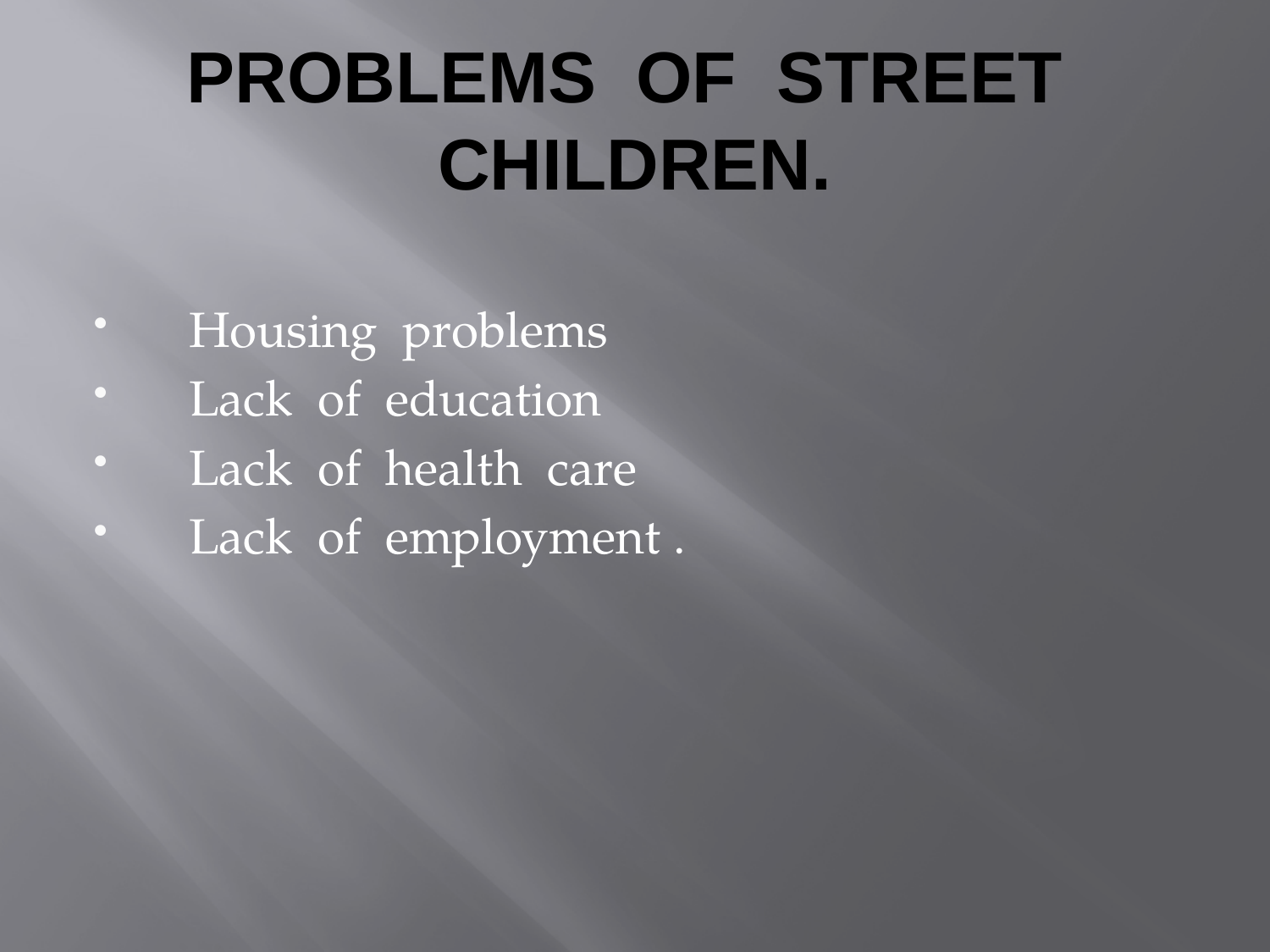

# PROBLEMS  OF  STREET  CHILDREN.

   Housing  problems
   Lack  of  education
   Lack  of  health  care
   Lack  of  employment .